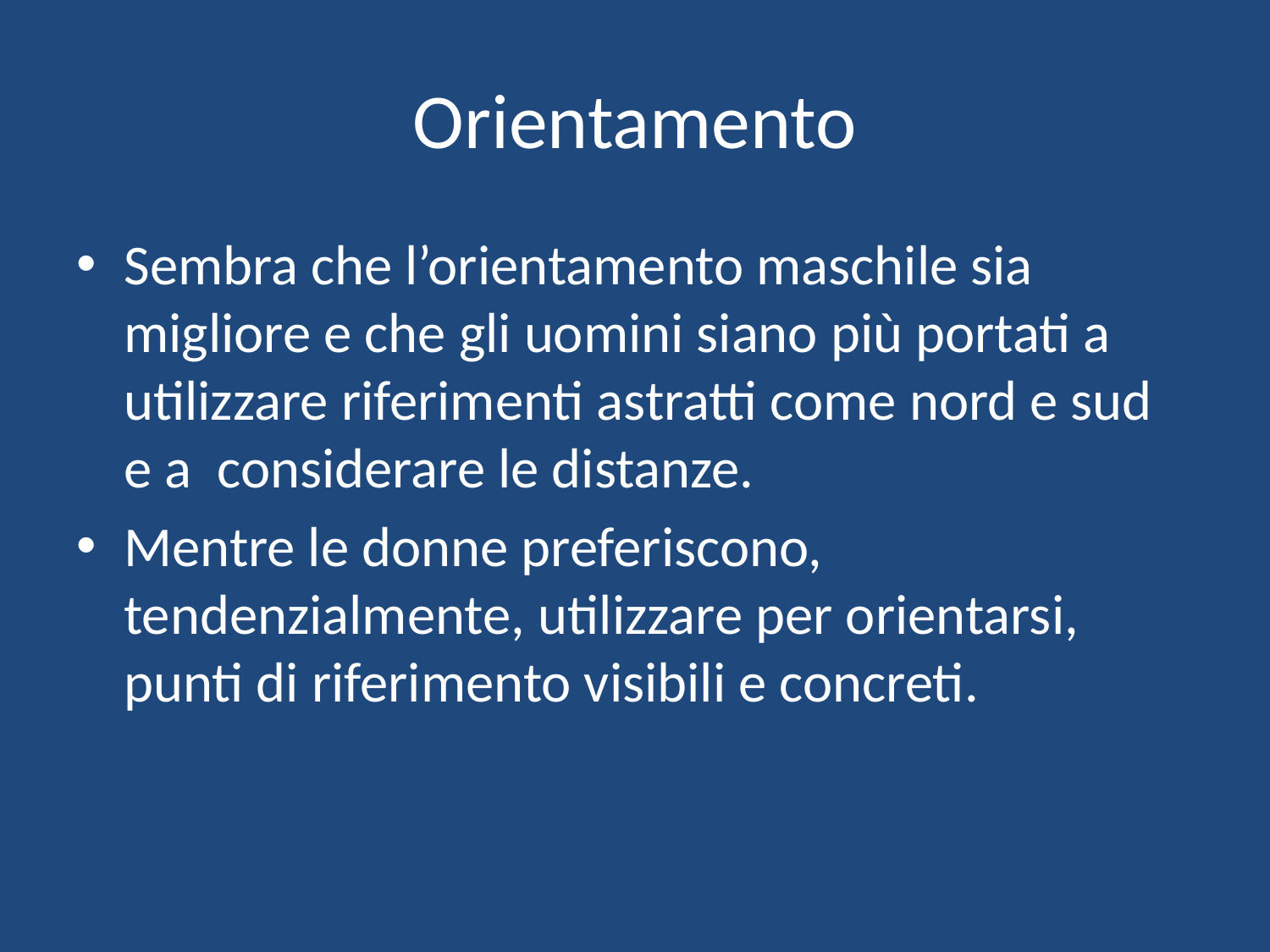

# Orientamento
Sembra che l’orientamento maschile sia migliore e che gli uomini siano più portati a utilizzare riferimenti astratti come nord e sud e a  considerare le distanze.
Mentre le donne preferiscono, tendenzialmente, utilizzare per orientarsi, punti di riferimento visibili e concreti.